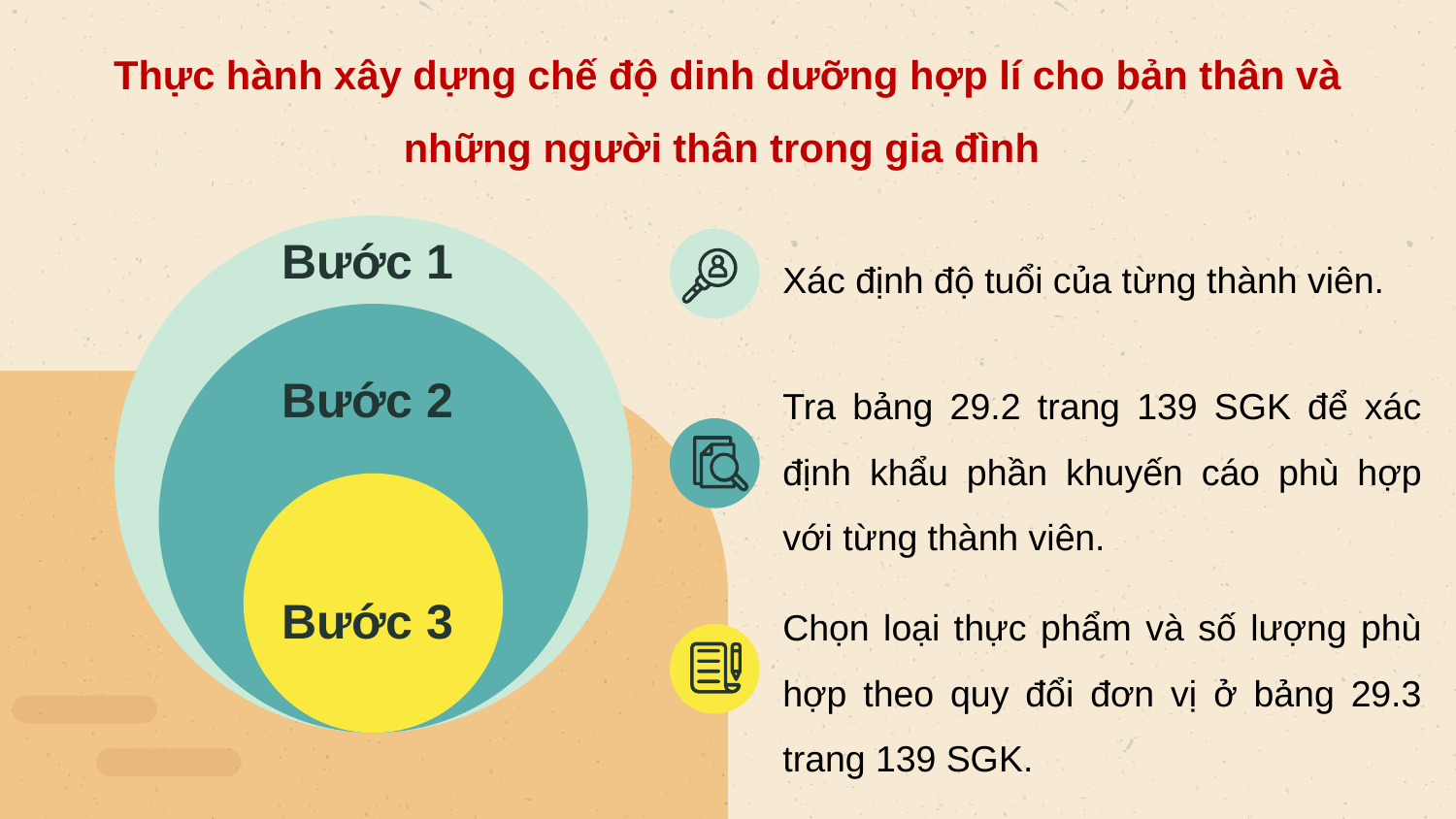

Thực hành xây dựng chế độ dinh dưỡng hợp lí cho bản thân và những người thân trong gia đình
Bước 1

Xác định độ tuổi của từng thành viên.

Bước 2
Tra bảng 29.2 trang 139 SGK để xác định khẩu phần khuyến cáo phù hợp với từng thành viên.

Bước 3
Chọn loại thực phẩm và số lượng phù hợp theo quy đổi đơn vị ở bảng 29.3 trang 139 SGK.